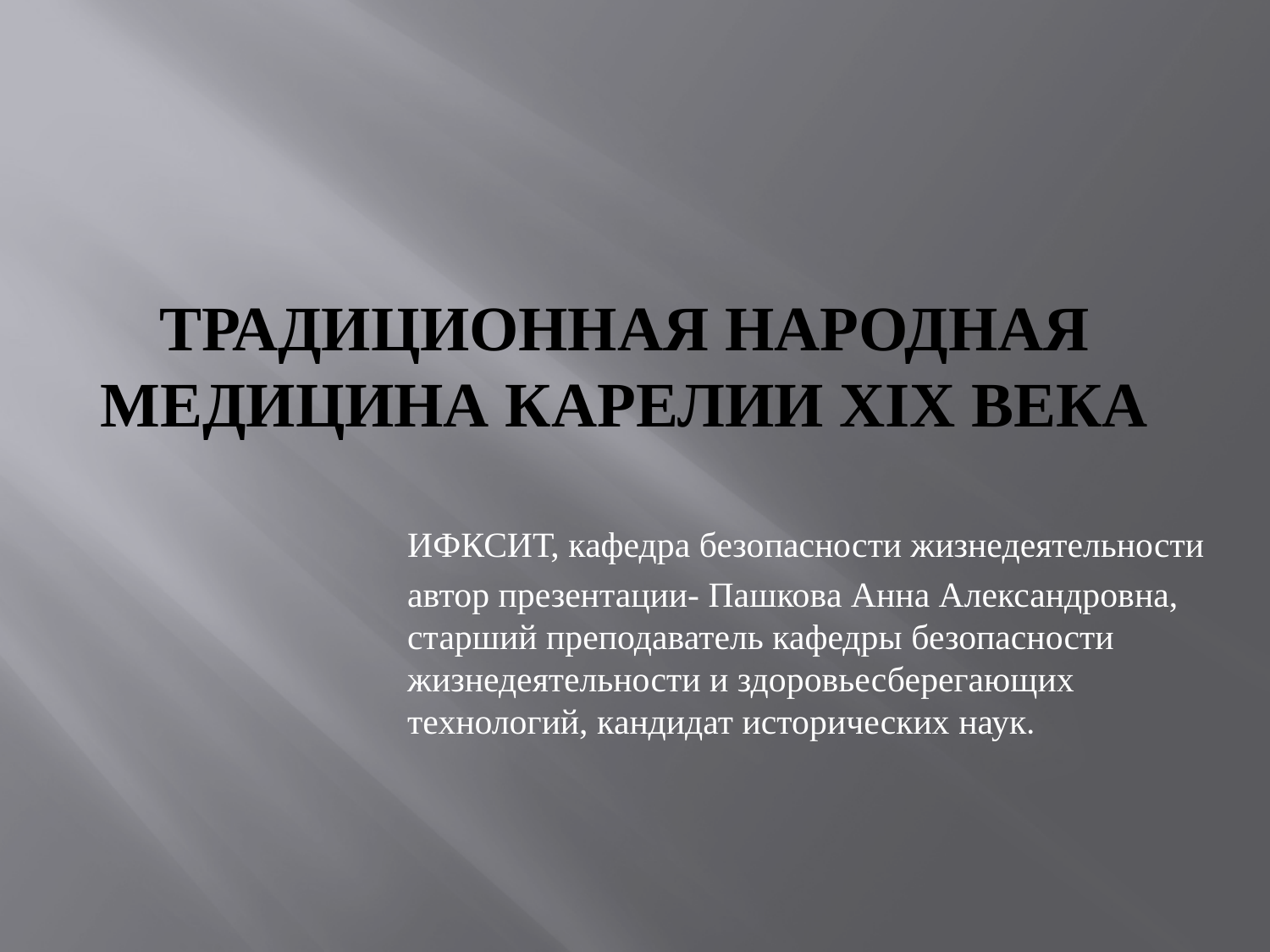

# Традиционная народная медицина Карелии XIX века
ИФКСИТ, кафедра безопасности жизнедеятельности
автор презентации- Пашкова Анна Александровна, старший преподаватель кафедры безопасности жизнедеятельности и здоровьесберегающих технологий, кандидат исторических наук.